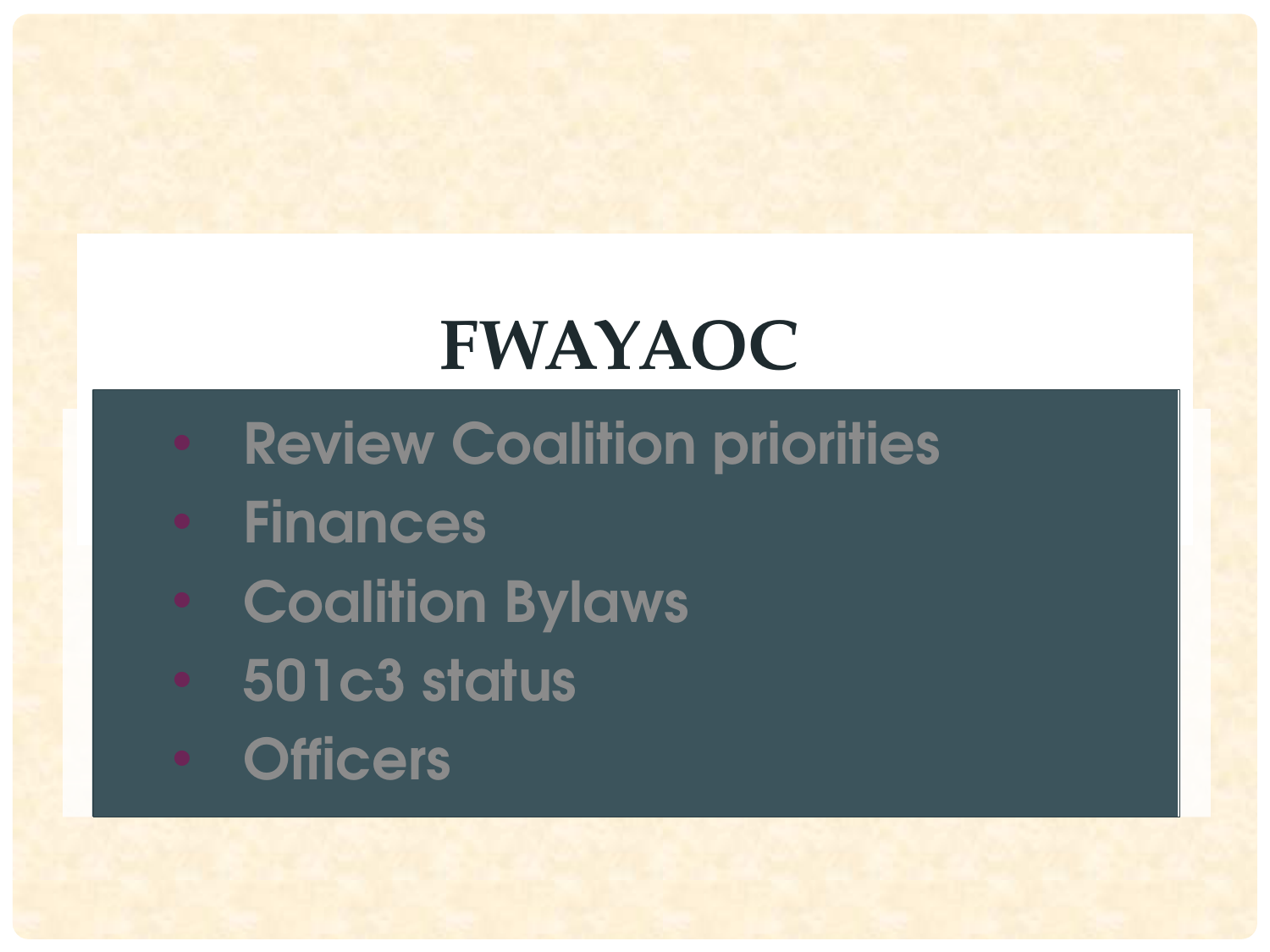

# FWAYAOC
Review Coalition priorities
Finances
Coalition Bylaws
501c3 status
Officers